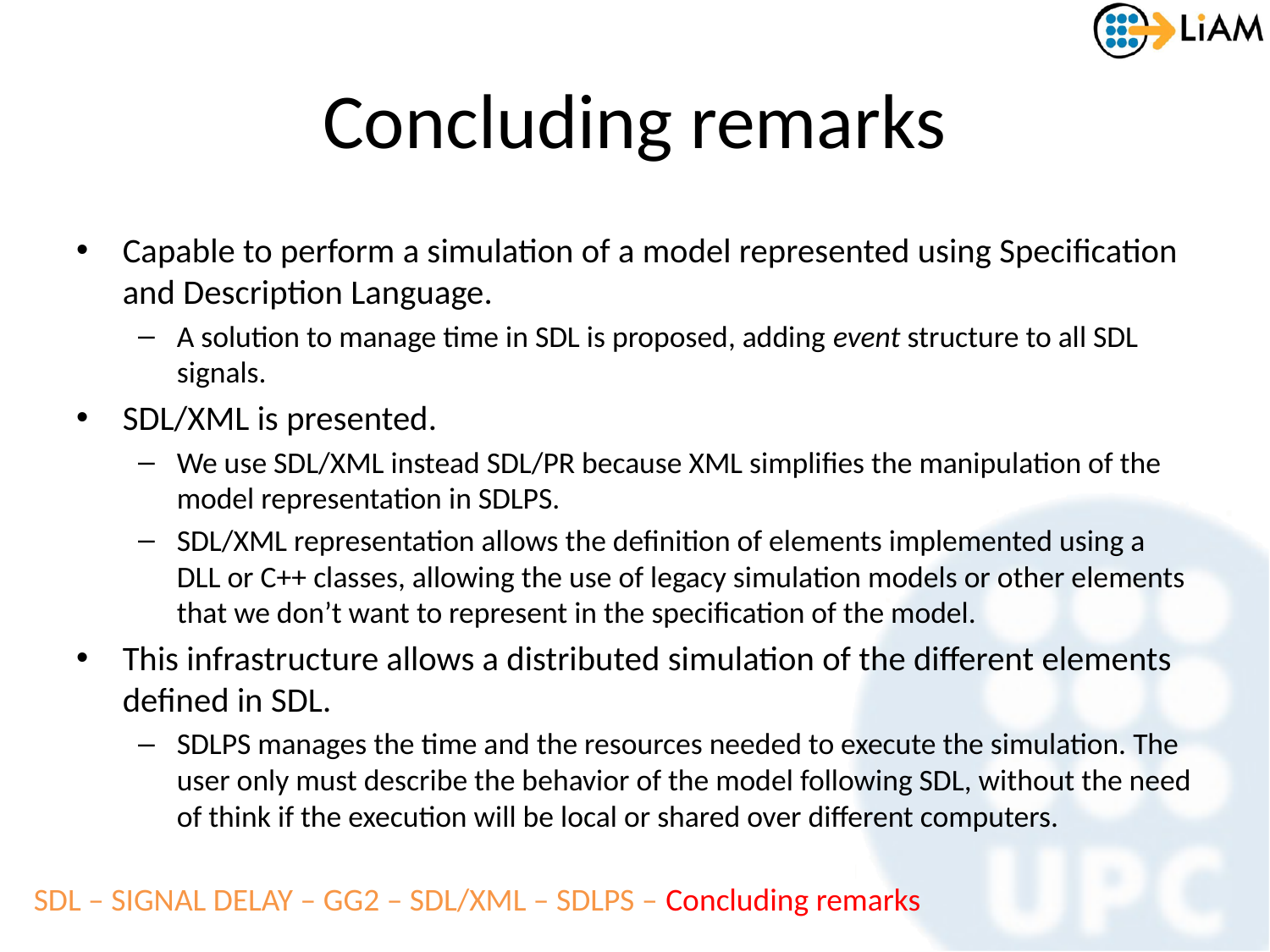

# Concluding remarks
Capable to perform a simulation of a model represented using Specification and Description Language.
A solution to manage time in SDL is proposed, adding event structure to all SDL signals.
SDL/XML is presented.
We use SDL/XML instead SDL/PR because XML simplifies the manipulation of the model representation in SDLPS.
SDL/XML representation allows the definition of elements implemented using a DLL or C++ classes, allowing the use of legacy simulation models or other elements that we don’t want to represent in the specification of the model.
This infrastructure allows a distributed simulation of the different elements defined in SDL.
SDLPS manages the time and the resources needed to execute the simulation. The user only must describe the behavior of the model following SDL, without the need of think if the execution will be local or shared over different computers.

SDL – SIGNAL DELAY – GG2 – SDL/XML – SDLPS – Concluding remarks